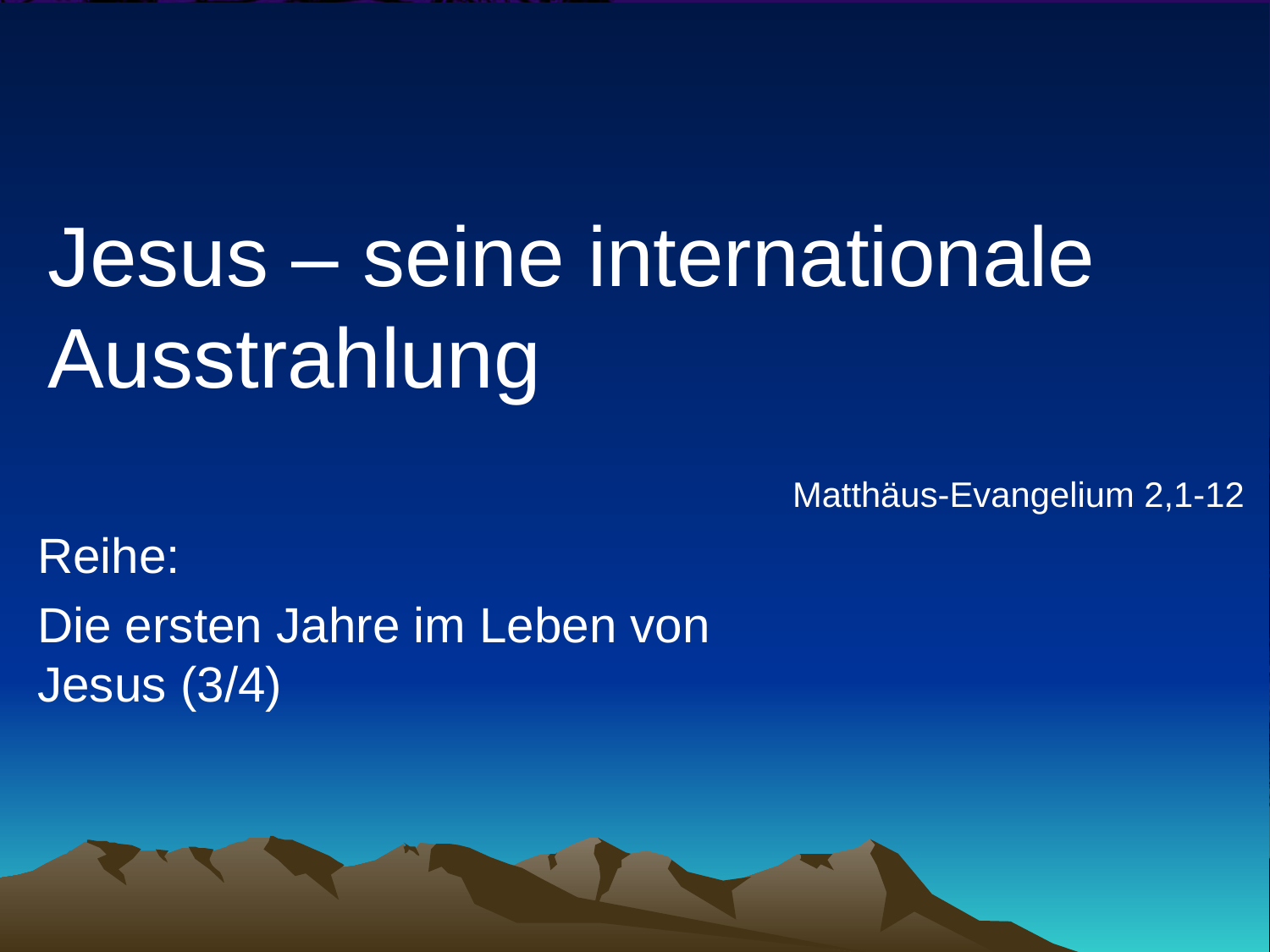

# Jesus – seine internationale Ausstrahlung
Matthäus-Evangelium 2,1-12
Reihe:
Die ersten Jahre im Leben von Jesus (3/4)